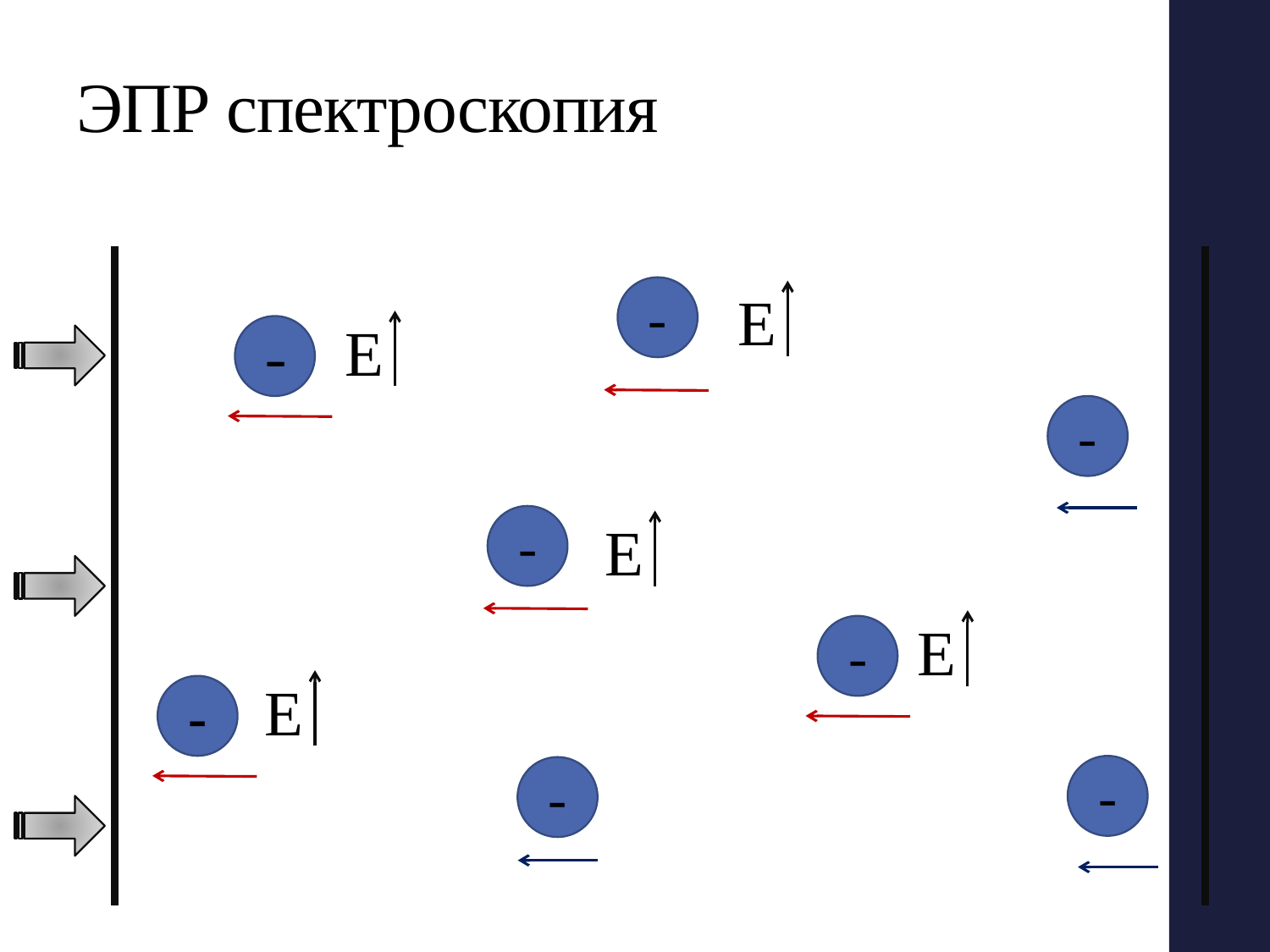

# ЭПР спектроскопия
-
E

E
-
-

-

-

E

E
-

E
-

-
-